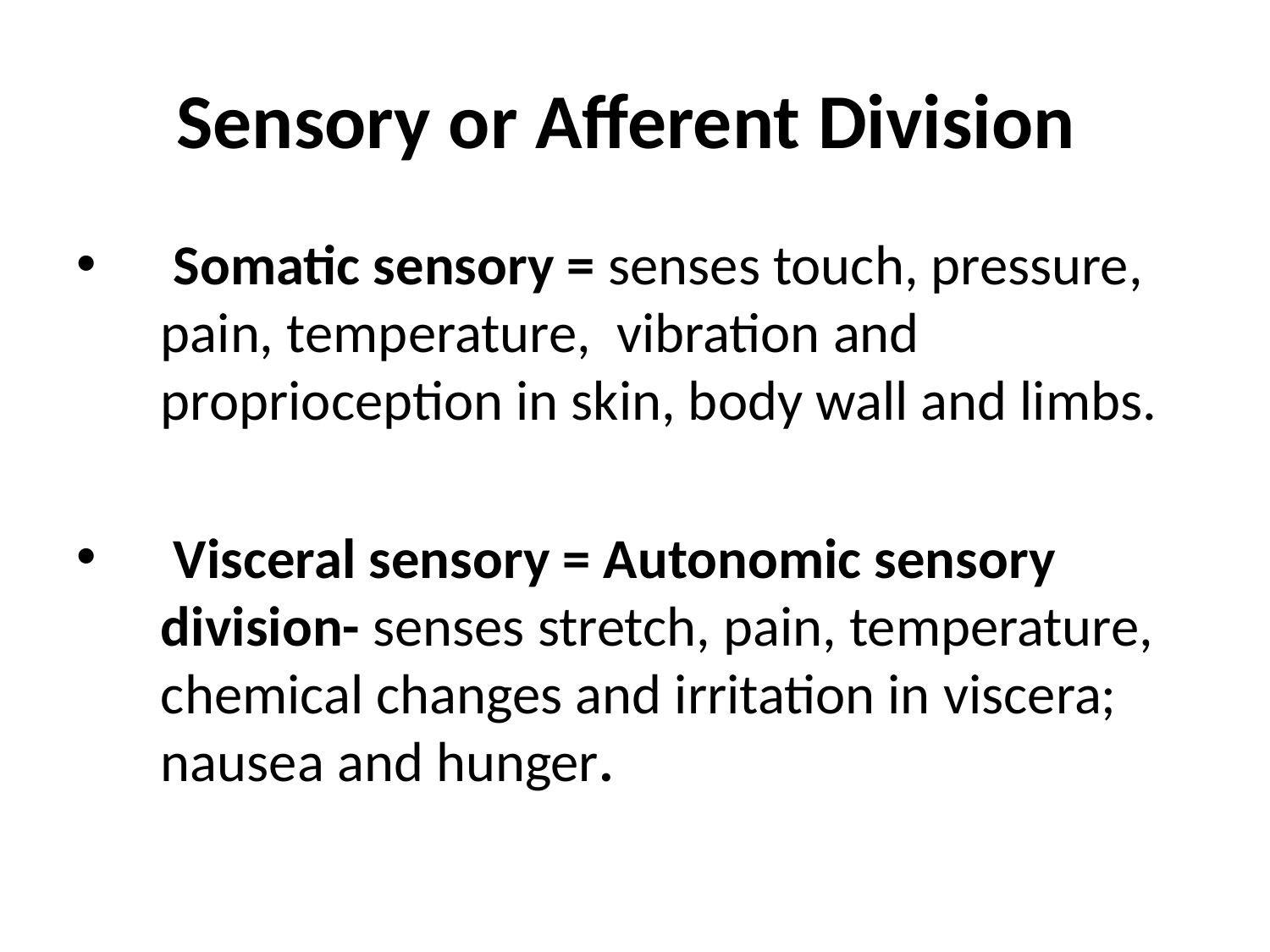

# Sensory or Afferent Division
 Somatic sensory = senses touch, pressure, pain, temperature,  vibration and proprioception in skin, body wall and limbs.

 Visceral sensory = Autonomic sensory division- senses stretch, pain, temperature, chemical changes and irritation in viscera; nausea and hunger.